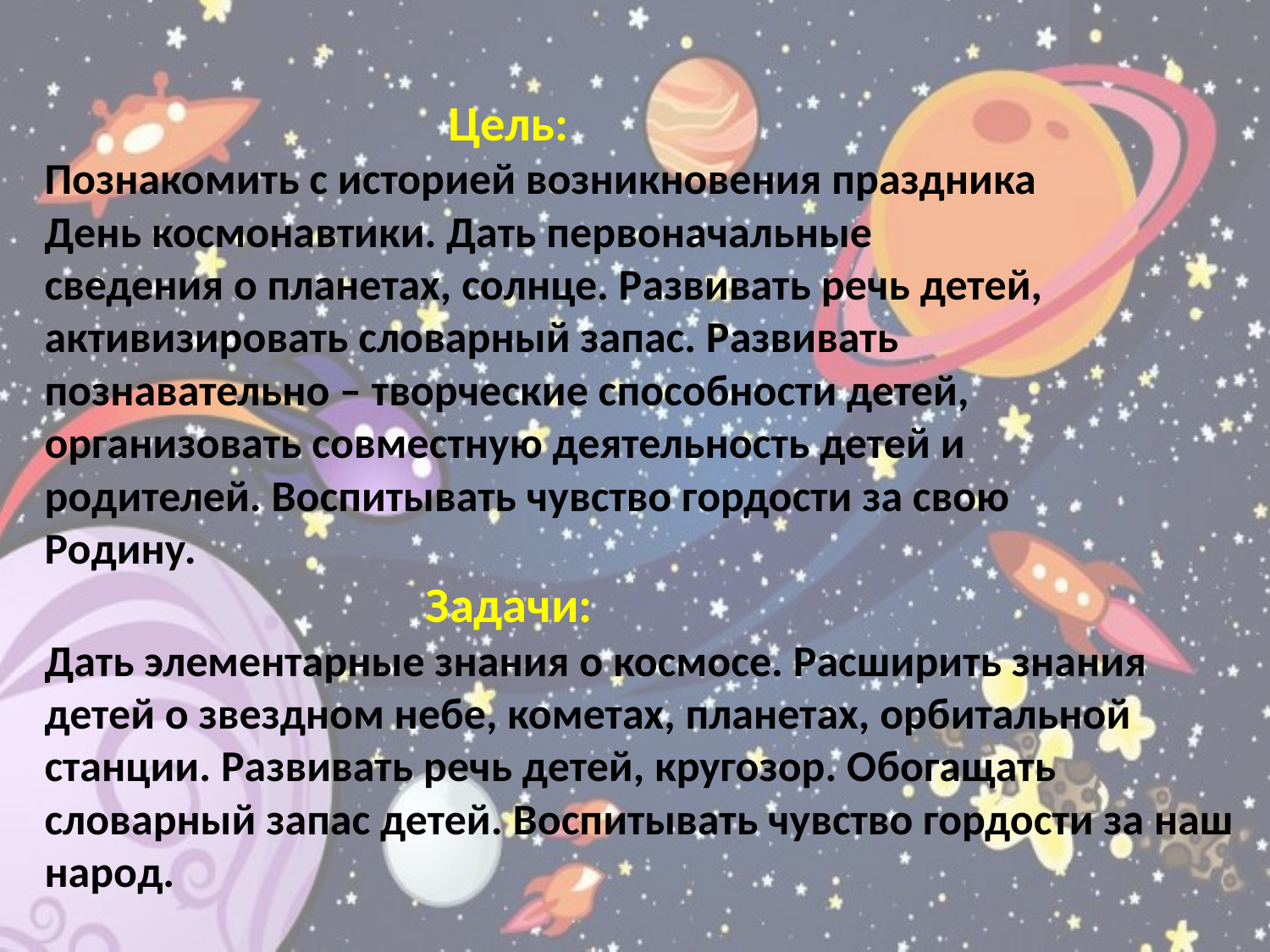

#
                                    Цель:
Познакомить с историей возникновения праздника
День космонавтики. Дать первоначальные
сведения о планетах, солнце. Развивать речь детей,
активизировать словарный запас. Развивать
познавательно – творческие способности детей,
организовать совместную деятельность детей и
родителей. Воспитывать чувство гордости за свою
Родину.
                                  Задачи:
Дать элементарные знания о космосе. Расширить знания детей о звездном небе, кометах, планетах, орбитальной станции. Развивать речь детей, кругозор. Обогащать словарный запас детей. Воспитывать чувство гордости за наш народ.